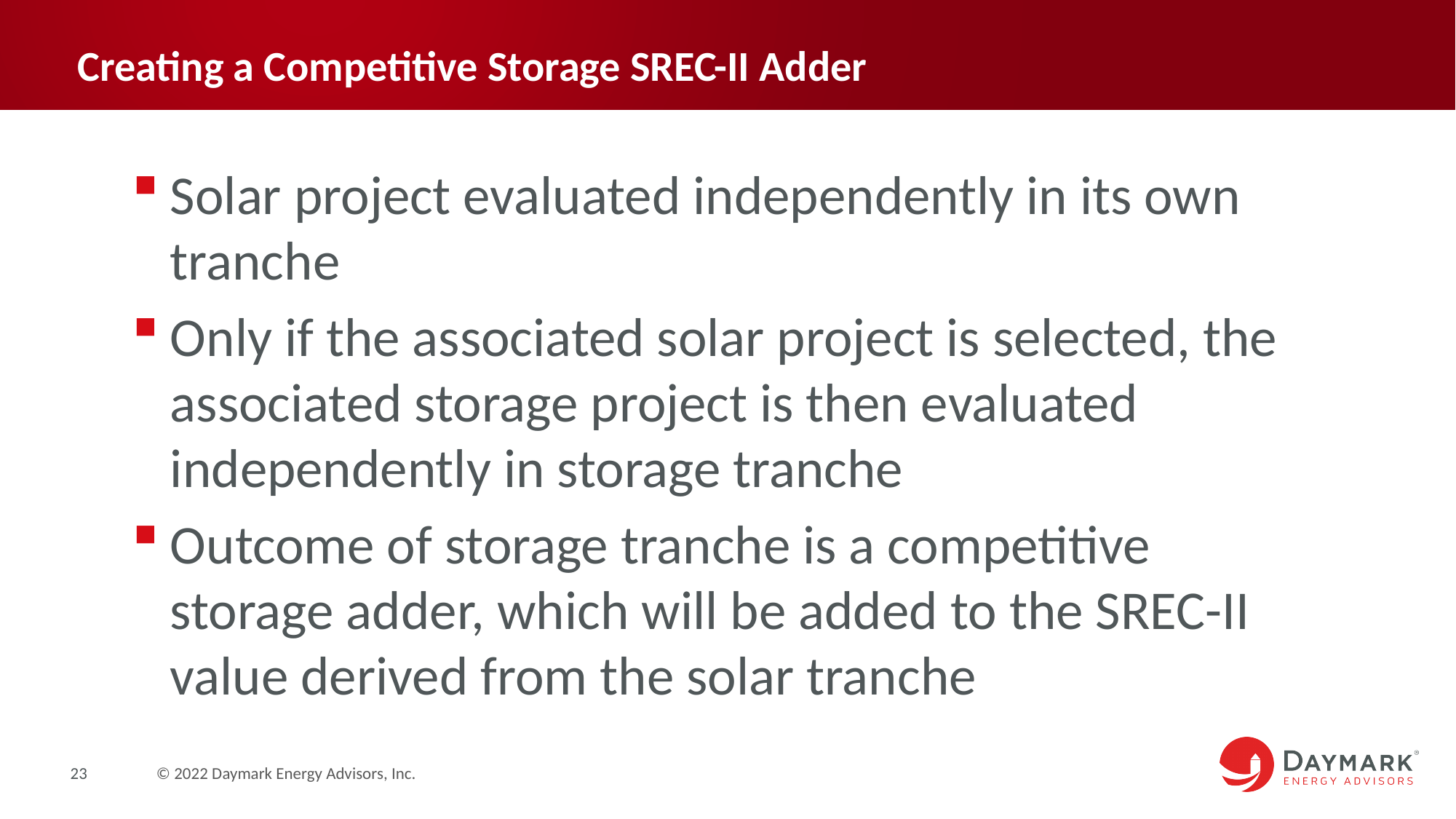

# Creating a Competitive Storage SREC-II Adder
Solar project evaluated independently in its own tranche
Only if the associated solar project is selected, the associated storage project is then evaluated independently in storage tranche
Outcome of storage tranche is a competitive storage adder, which will be added to the SREC-II value derived from the solar tranche
23